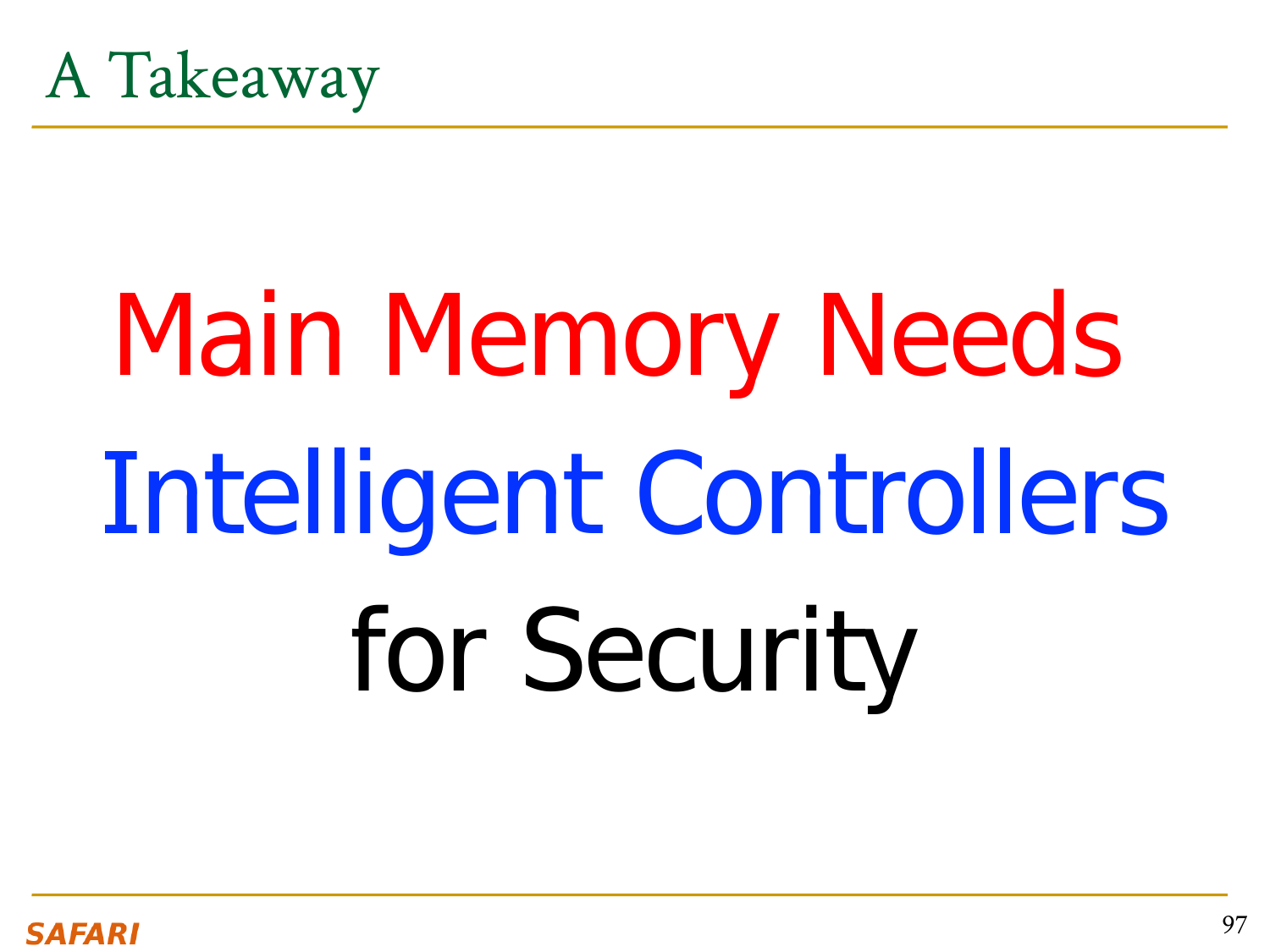

# A Takeaway
Main Memory Needs
Intelligent Controllers
for Security
97